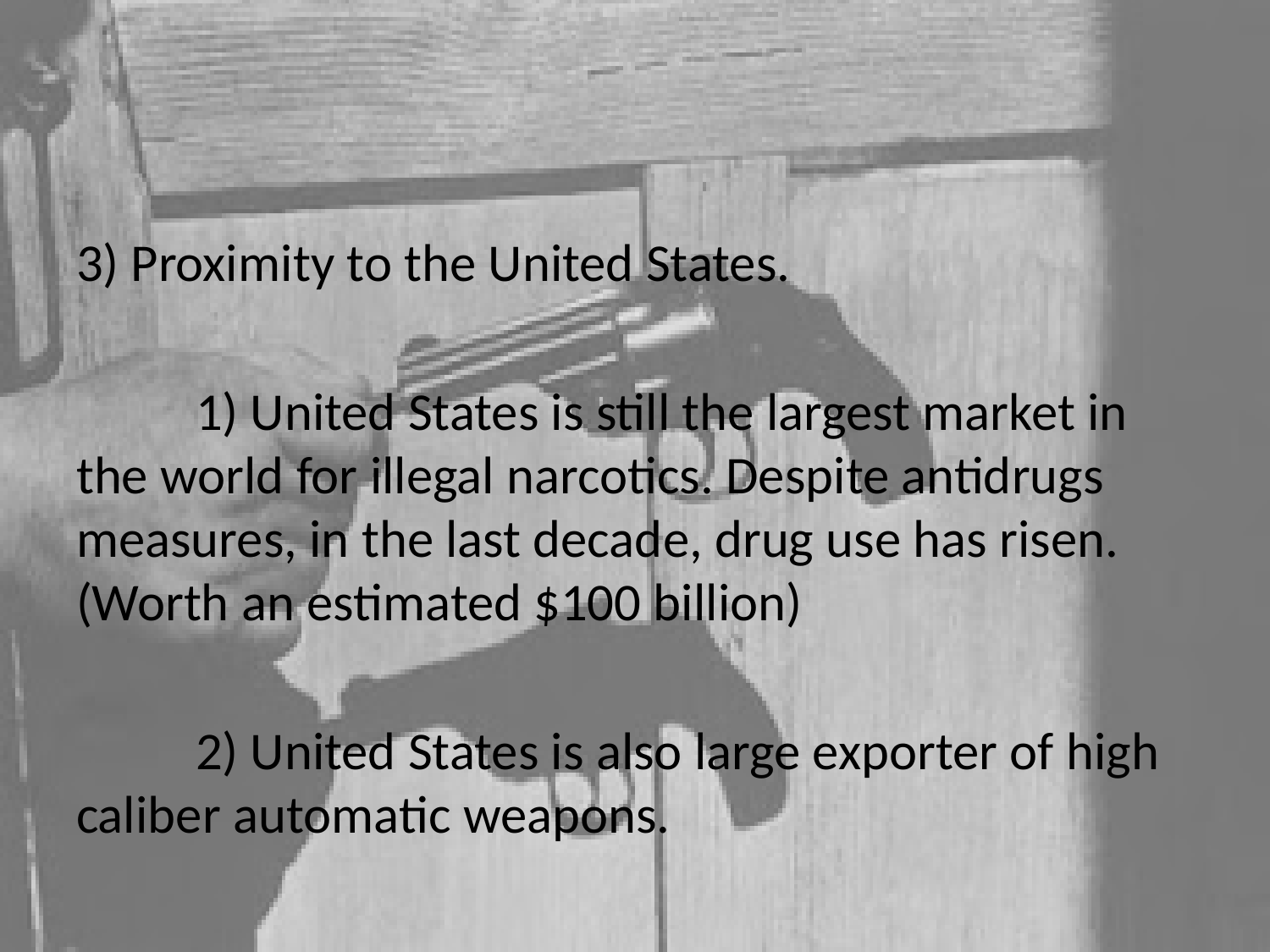

#
3) Proximity to the United States.

	1) United States is still the largest market in the world for illegal narcotics. Despite antidrugs measures, in the last decade, drug use has risen. (Worth an estimated $100 billion)

	2) United States is also large exporter of high caliber automatic weapons.